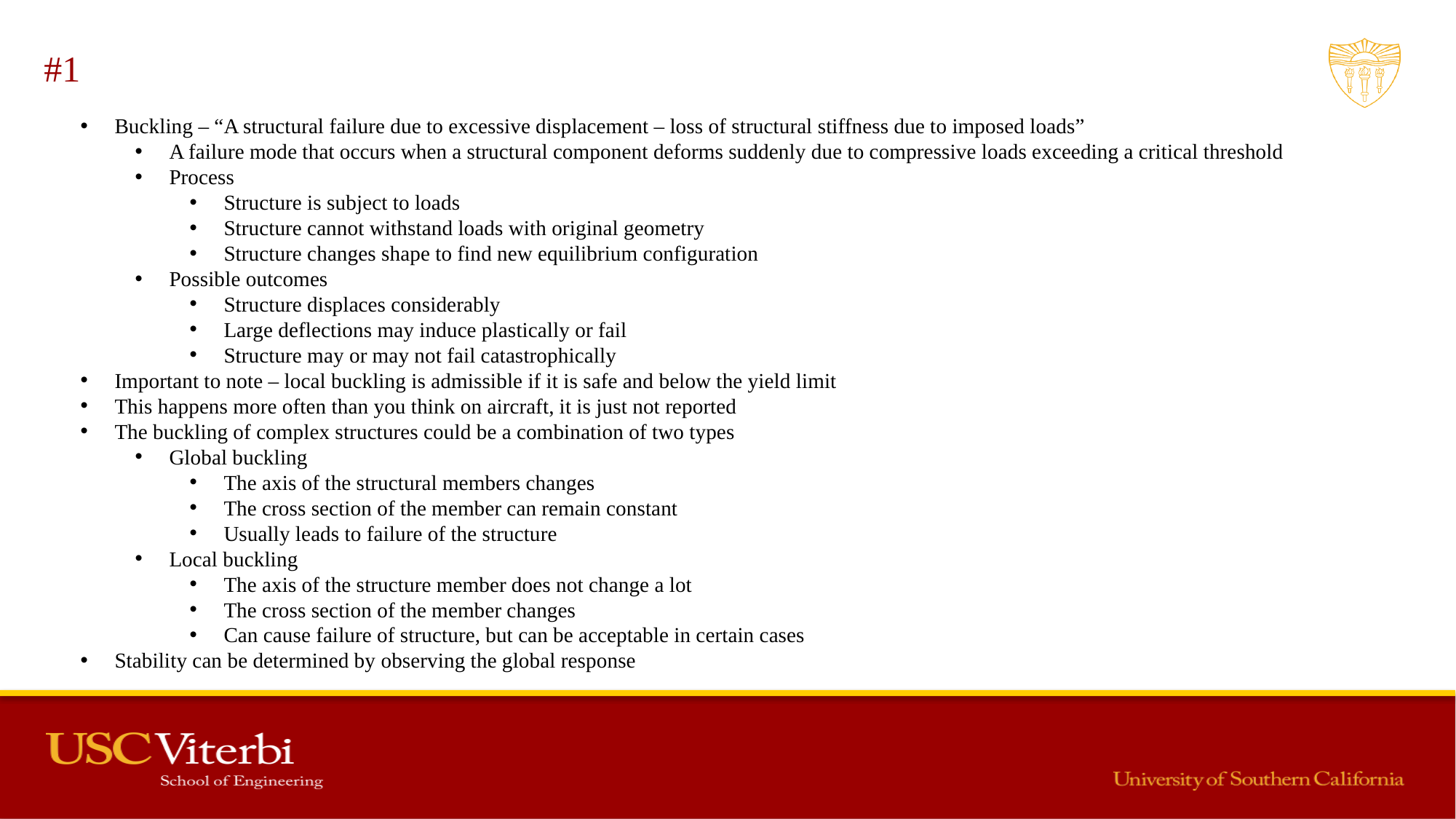

#1
Buckling – “A structural failure due to excessive displacement – loss of structural stiffness due to imposed loads”
A failure mode that occurs when a structural component deforms suddenly due to compressive loads exceeding a critical threshold
Process
Structure is subject to loads
Structure cannot withstand loads with original geometry
Structure changes shape to find new equilibrium configuration
Possible outcomes
Structure displaces considerably
Large deflections may induce plastically or fail
Structure may or may not fail catastrophically
Important to note – local buckling is admissible if it is safe and below the yield limit
This happens more often than you think on aircraft, it is just not reported
The buckling of complex structures could be a combination of two types
Global buckling
The axis of the structural members changes
The cross section of the member can remain constant
Usually leads to failure of the structure
Local buckling
The axis of the structure member does not change a lot
The cross section of the member changes
Can cause failure of structure, but can be acceptable in certain cases
Stability can be determined by observing the global response